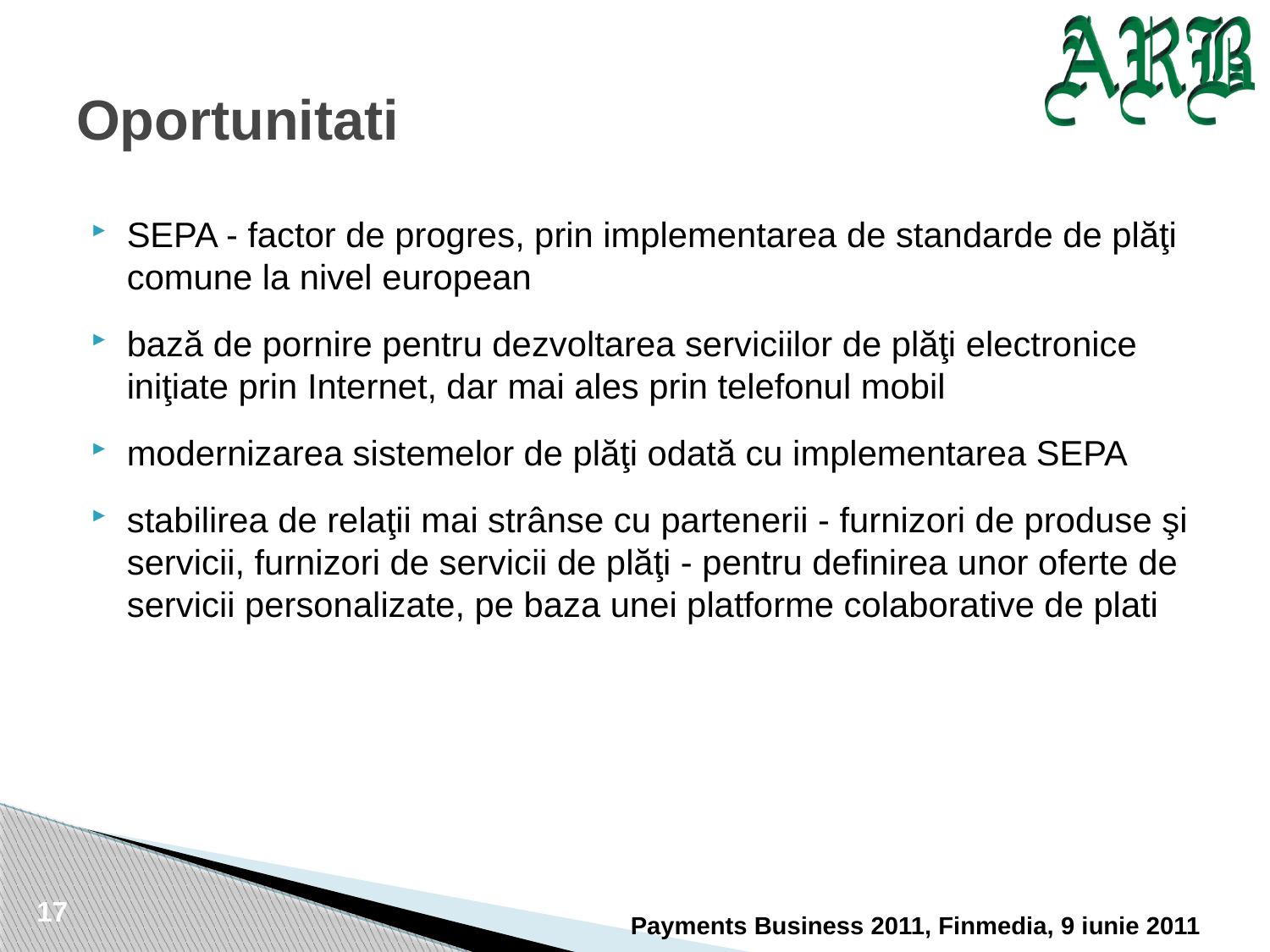

Oportunitati
SEPA - factor de progres, prin implementarea de standarde de plăţi comune la nivel european
bază de pornire pentru dezvoltarea serviciilor de plăţi electronice iniţiate prin Internet, dar mai ales prin telefonul mobil
modernizarea sistemelor de plăţi odată cu implementarea SEPA
stabilirea de relaţii mai strânse cu partenerii - furnizori de produse şi servicii, furnizori de servicii de plăţi - pentru definirea unor oferte de servicii personalizate, pe baza unei platforme colaborative de plati
17
Payments Business 2011, Finmedia, 9 iunie 2011